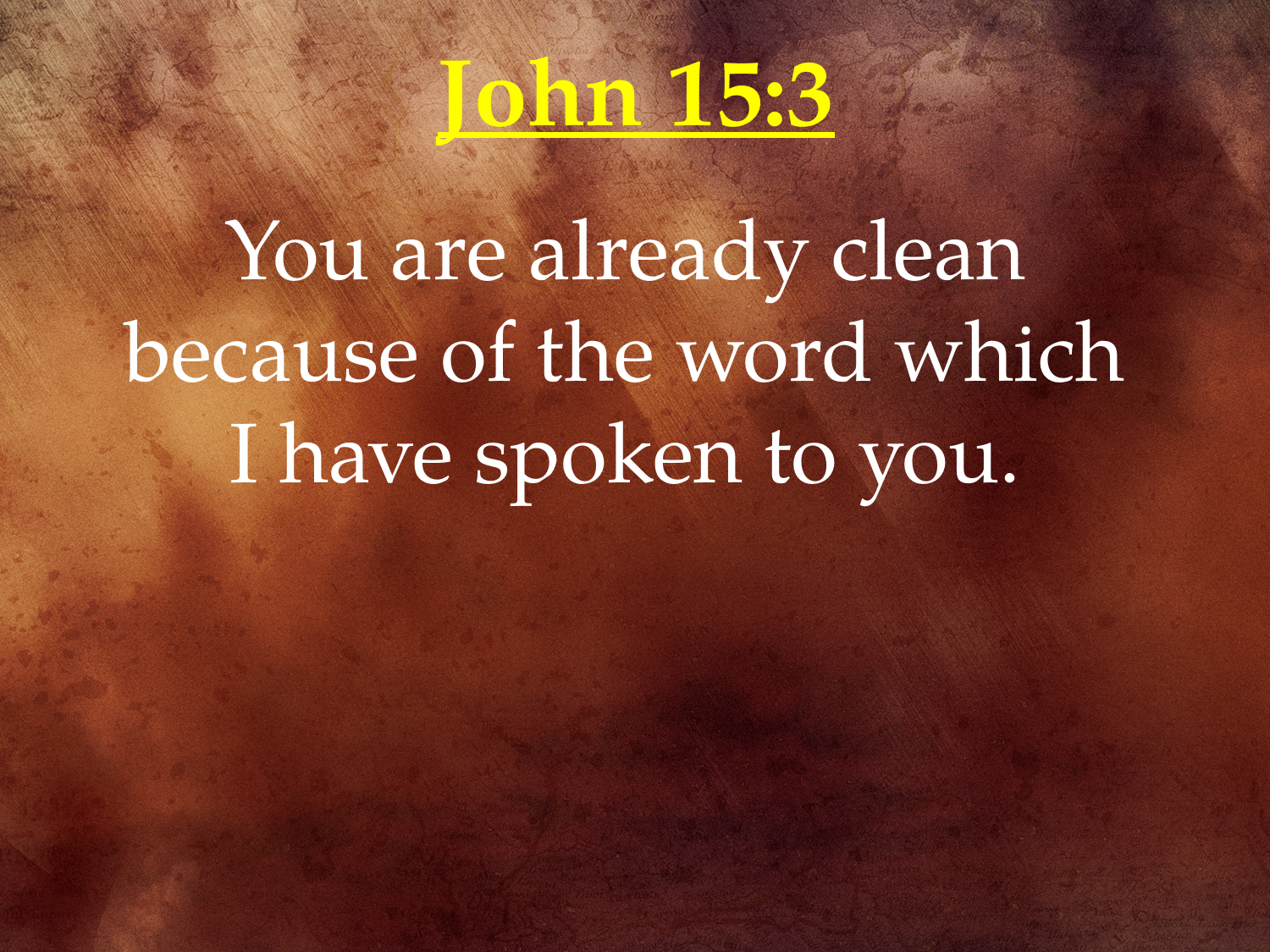

John 15:3

You are already clean
because of the word which
I have spoken to you.